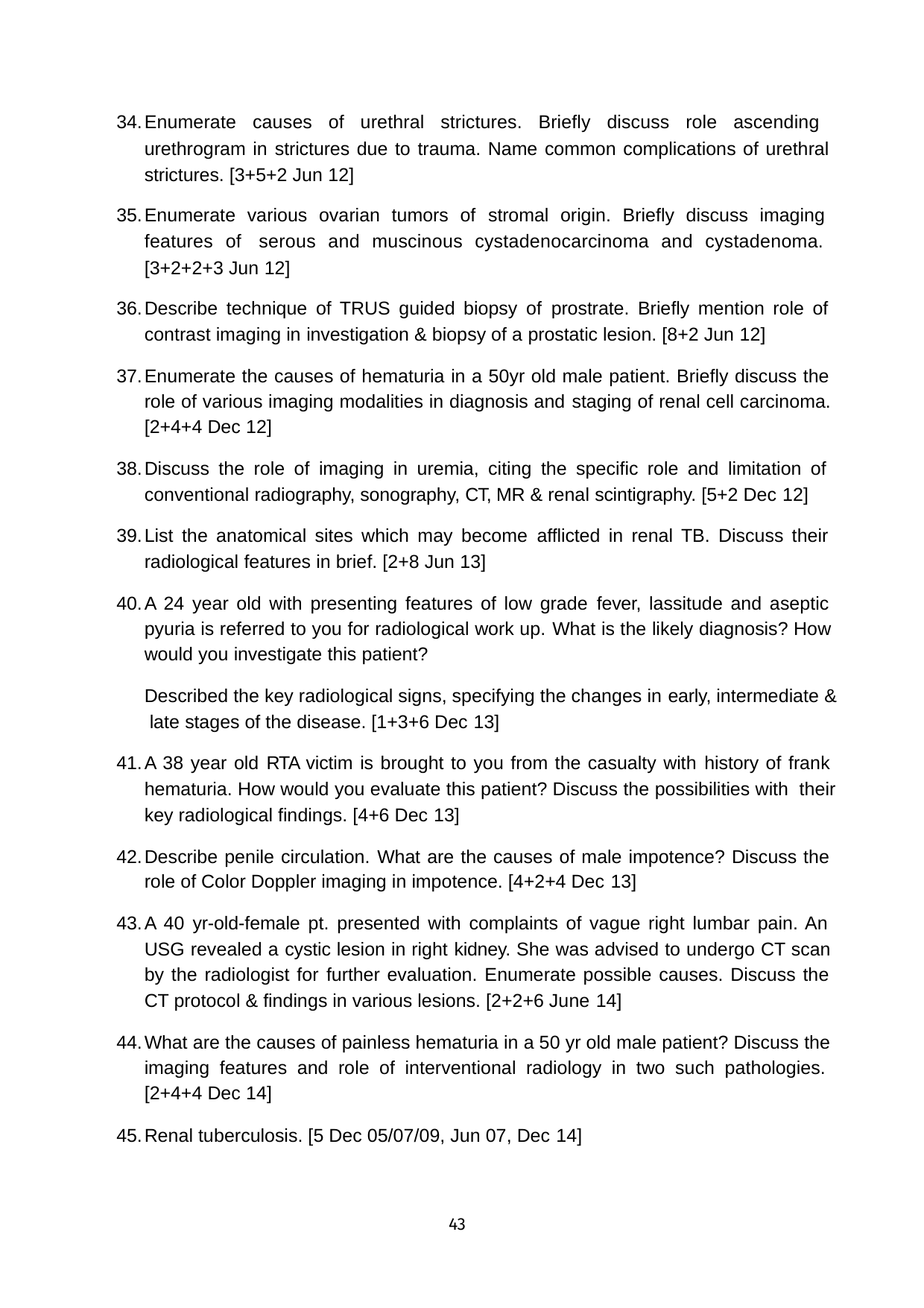

Enumerate causes of urethral strictures. Briefly discuss role ascending  urethrogram in strictures due to trauma. Name common complications of urethral  strictures. [3+5+2 Jun 12]
Enumerate various ovarian tumors of stromal origin. Briefly discuss imaging  features of serous and muscinous cystadenocarcinoma and cystadenoma.  [3+2+2+3 Jun 12]
Describe technique of TRUS guided biopsy of prostrate. Briefly mention role of  contrast imaging in investigation & biopsy of a prostatic lesion. [8+2 Jun 12]
Enumerate the causes of hematuria in a 50yr old male patient. Briefly discuss the  role of various imaging modalities in diagnosis and staging of renal cell carcinoma.  [2+4+4 Dec 12]
Discuss the role of imaging in uremia, citing the specific role and limitation of  conventional radiography, sonography, CT, MR & renal scintigraphy. [5+2 Dec 12]
List the anatomical sites which may become afflicted in renal TB. Discuss their  radiological features in brief. [2+8 Jun 13]
A 24 year old with presenting features of low grade fever, lassitude and aseptic  pyuria is referred to you for radiological work up. What is the likely diagnosis? How  would you investigate this patient?
Described the key radiological signs, specifying the changes in early, intermediate &  late stages of the disease. [1+3+6 Dec 13]
A 38 year old RTA victim is brought to you from the casualty with history of frank  hematuria. How would you evaluate this patient? Discuss the possibilities with  their key radiological findings. [4+6 Dec 13]
Describe penile circulation. What are the causes of male impotence? Discuss the  role of Color Doppler imaging in impotence. [4+2+4 Dec 13]
A 40 yr-old-female pt. presented with complaints of vague right lumbar pain. An  USG revealed a cystic lesion in right kidney. She was advised to undergo CT scan  by the radiologist for further evaluation. Enumerate possible causes. Discuss the  CT protocol & findings in various lesions. [2+2+6 June 14]
What are the causes of painless hematuria in a 50 yr old male patient? Discuss the  imaging features and role of interventional radiology in two such pathologies.  [2+4+4 Dec 14]

Renal tuberculosis. [5 Dec 05/07/09, Jun 07, Dec 14]
43